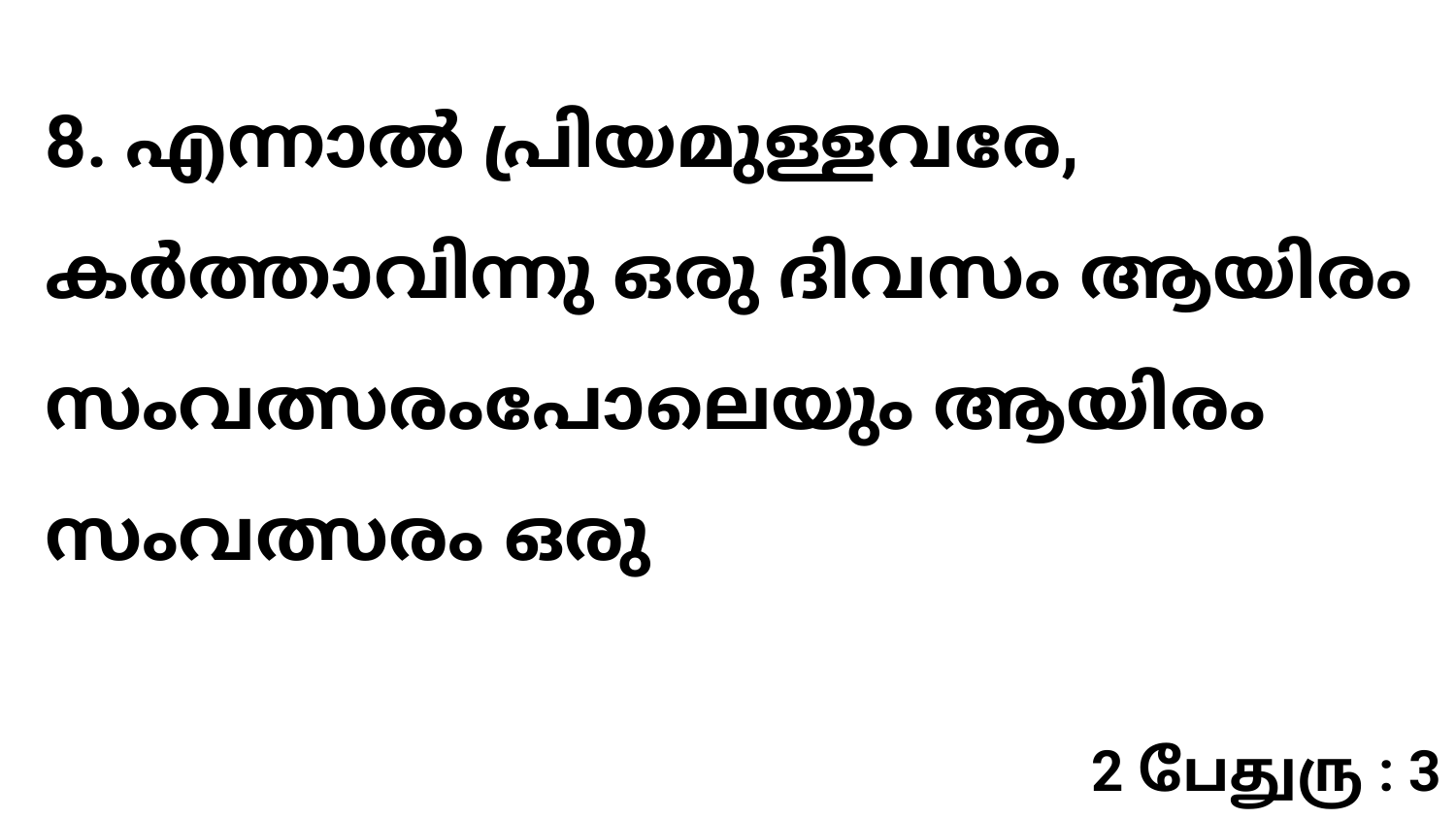

8. എന്നാൽ പ്രിയമുള്ളവരേ, കർത്താവിന്നു ഒരു ദിവസം ആയിരം സംവത്സരംപോലെയും ആയിരം സംവത്സരം ഒരു
2 பேதுரு : 3